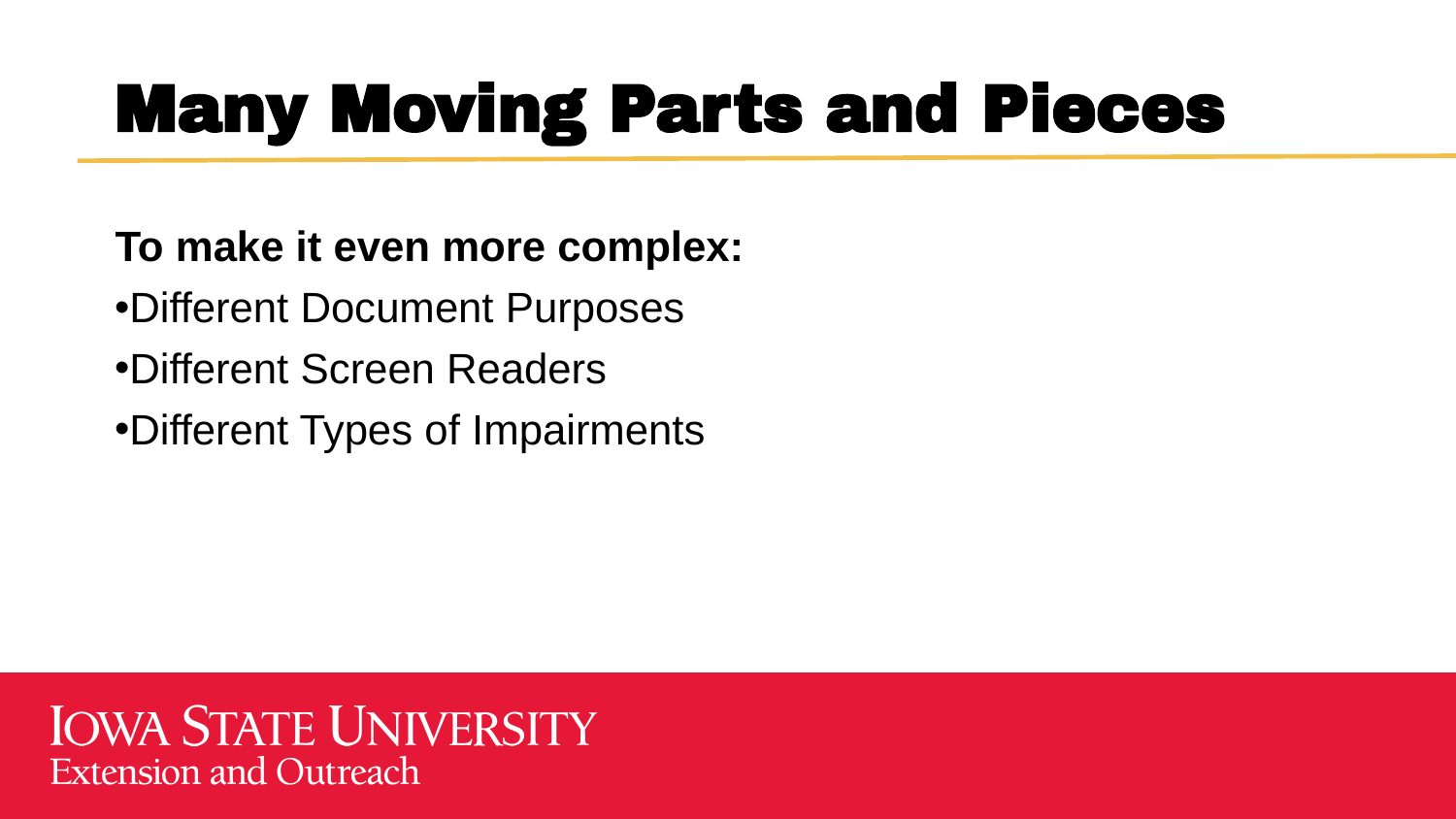

# Many Moving Parts and Pieces
To make it even more complex:
Different Document Purposes
Different Screen Readers
Different Types of Impairments